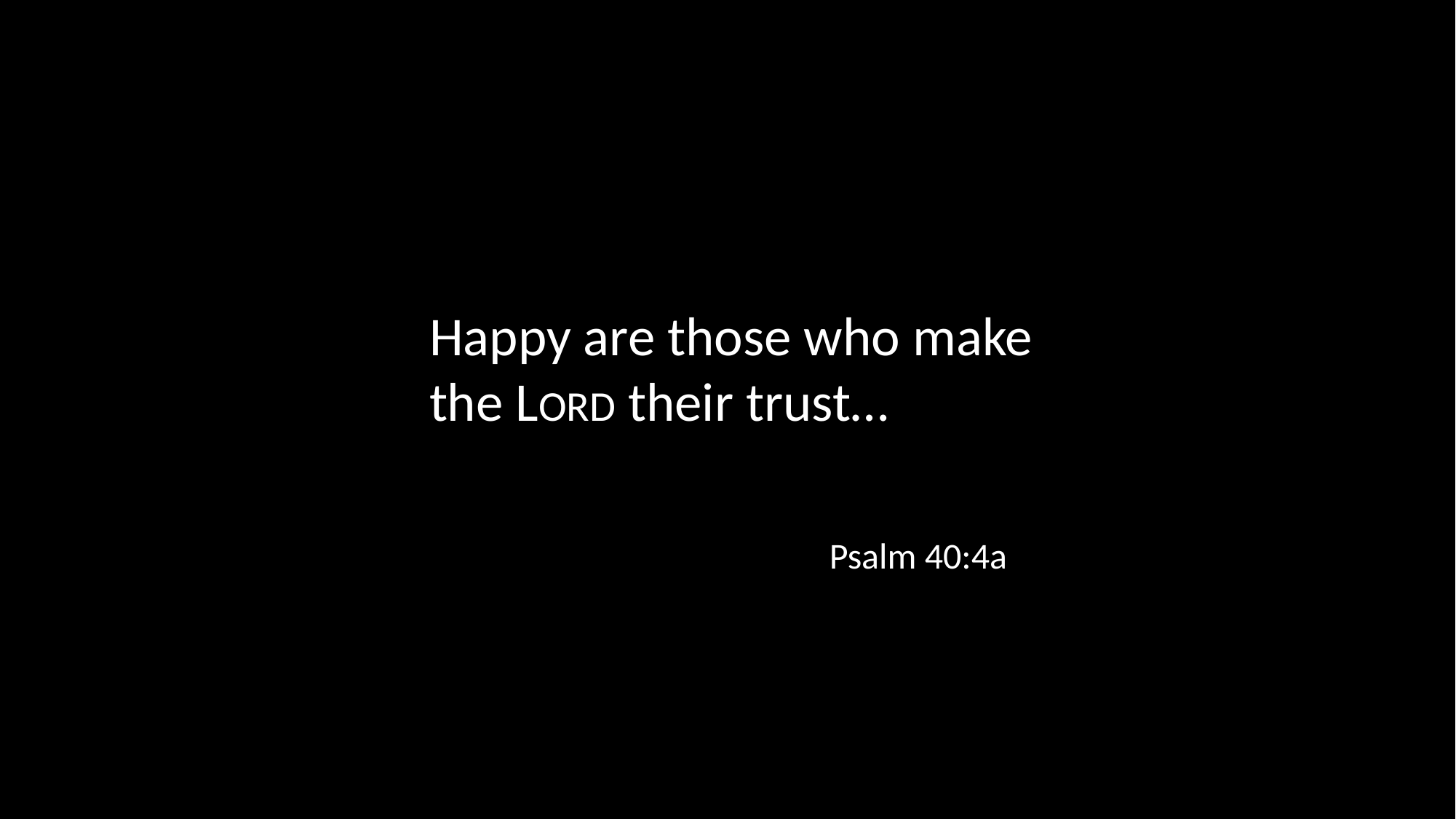

Happy are those who make the LORD their trust…
Psalm 40:4a